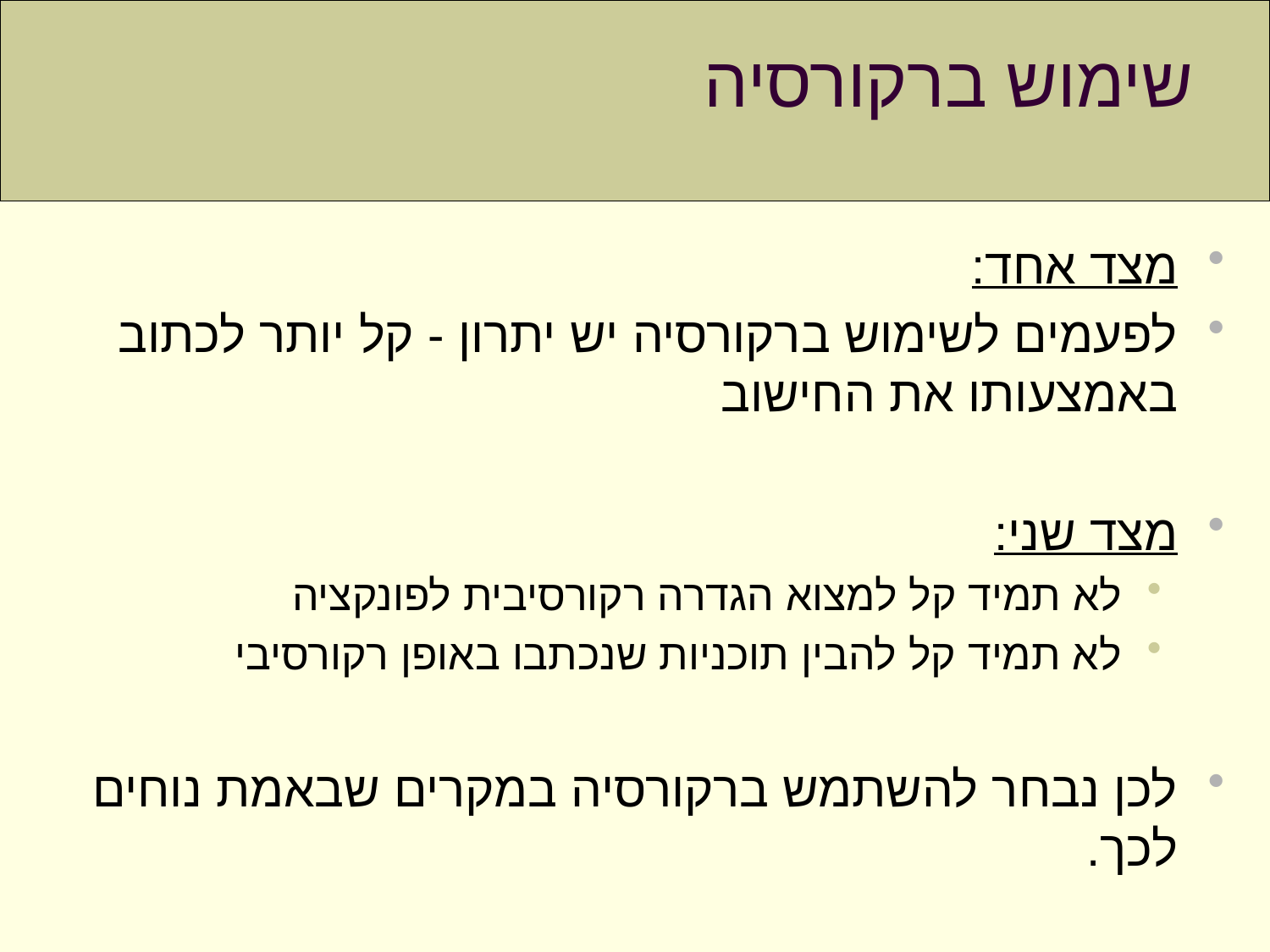

# שימוש ברקורסיה

מצד אחד:
לפעמים לשימוש ברקורסיה יש יתרון - קל יותר לכתוב באמצעותו את החישוב

מצד שני:
לא תמיד קל למצוא הגדרה רקורסיבית לפונקציה
לא תמיד קל להבין תוכניות שנכתבו באופן רקורסיבי

לכן נבחר להשתמש ברקורסיה במקרים שבאמת נוחים לכך.